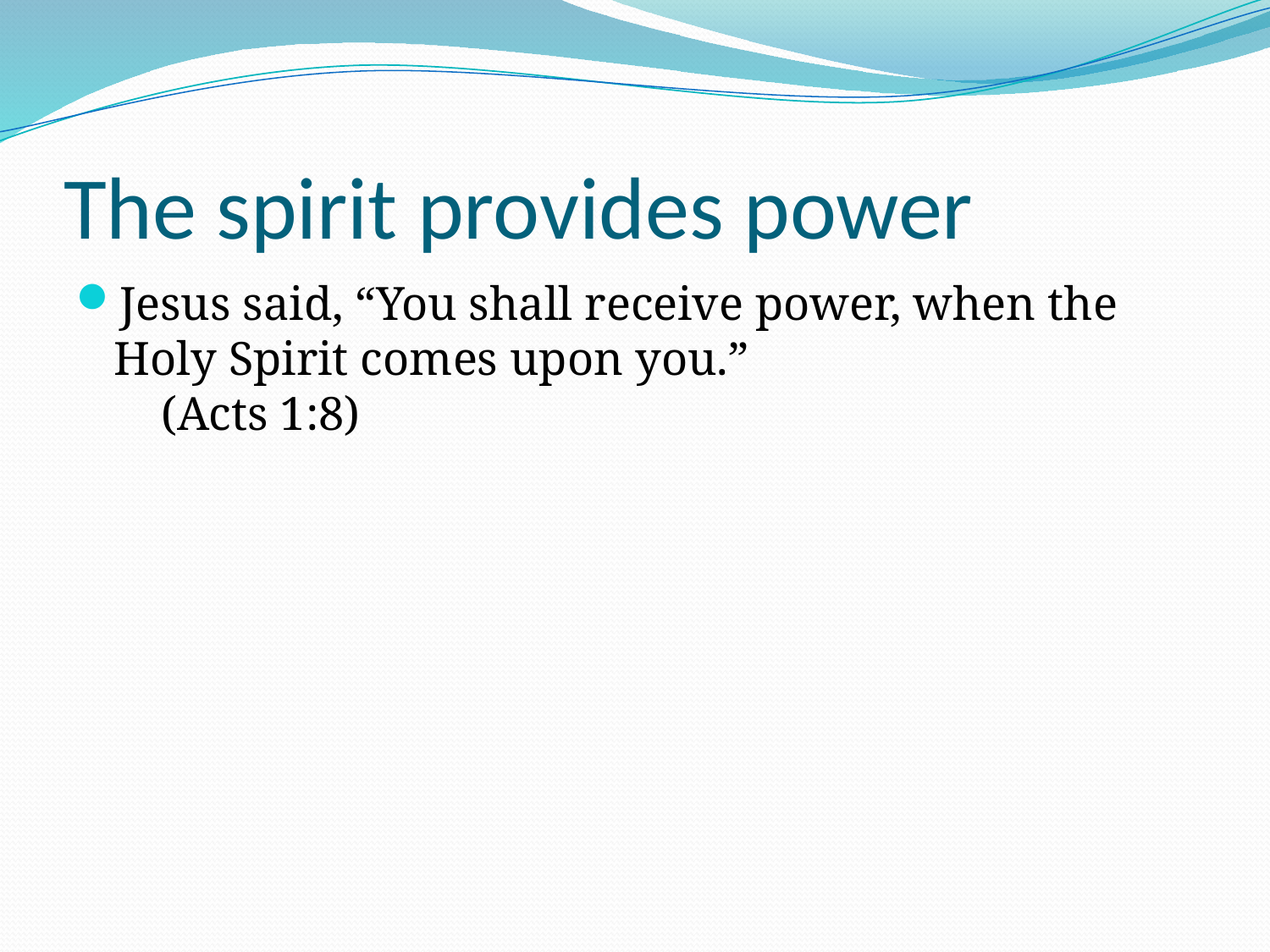

# The spirit provides power
Jesus said, “You shall receive power, when the Holy Spirit comes upon you.”
    (Acts 1:8)